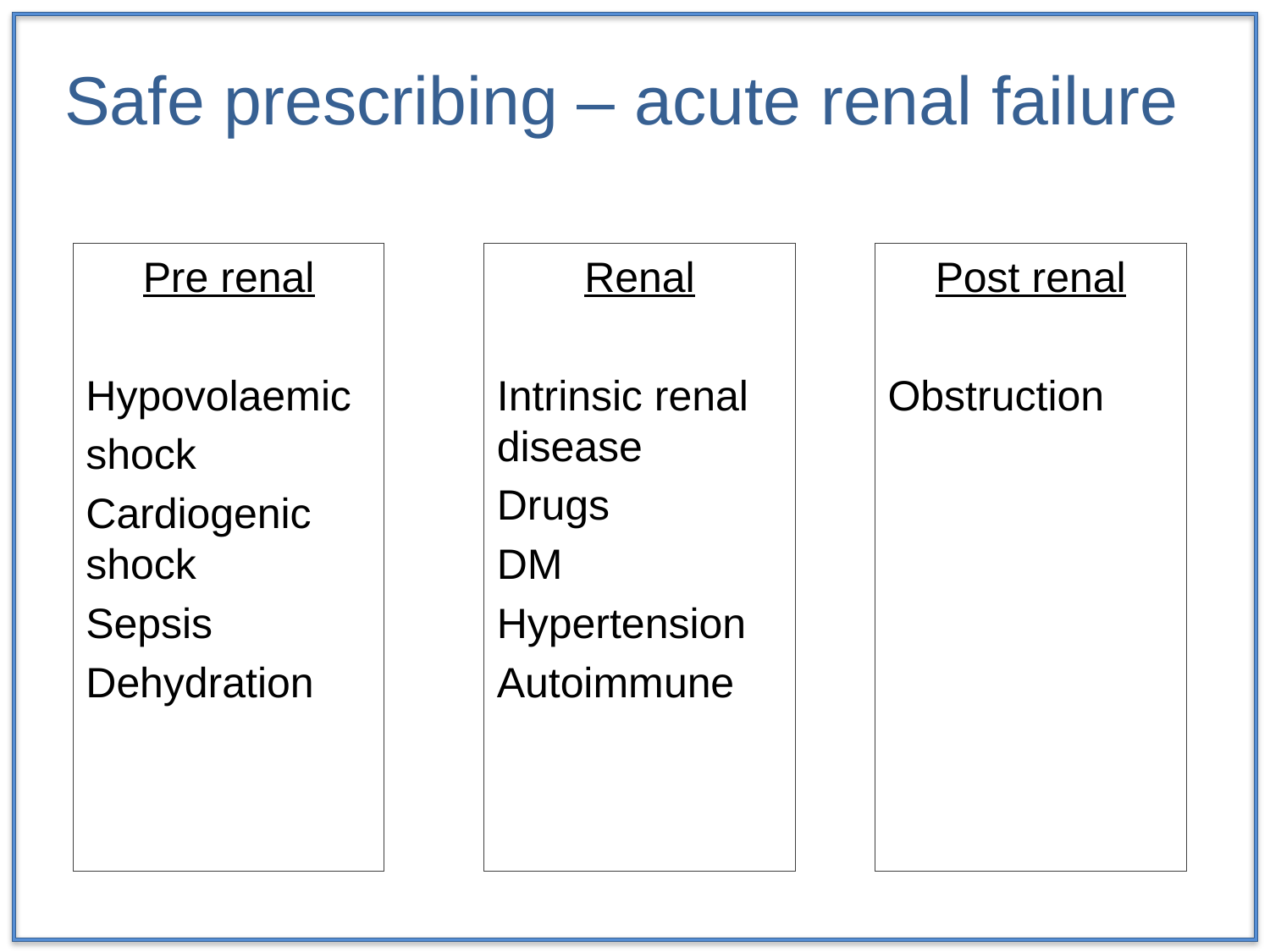

# Safe prescribing – acute renal failure
Pre renal

Hypovolaemic
shock
Cardiogenic shock
Sepsis
Dehydration
Renal

Intrinsic renal disease
Drugs
DM
Hypertension
Autoimmune
Post renal

Obstruction